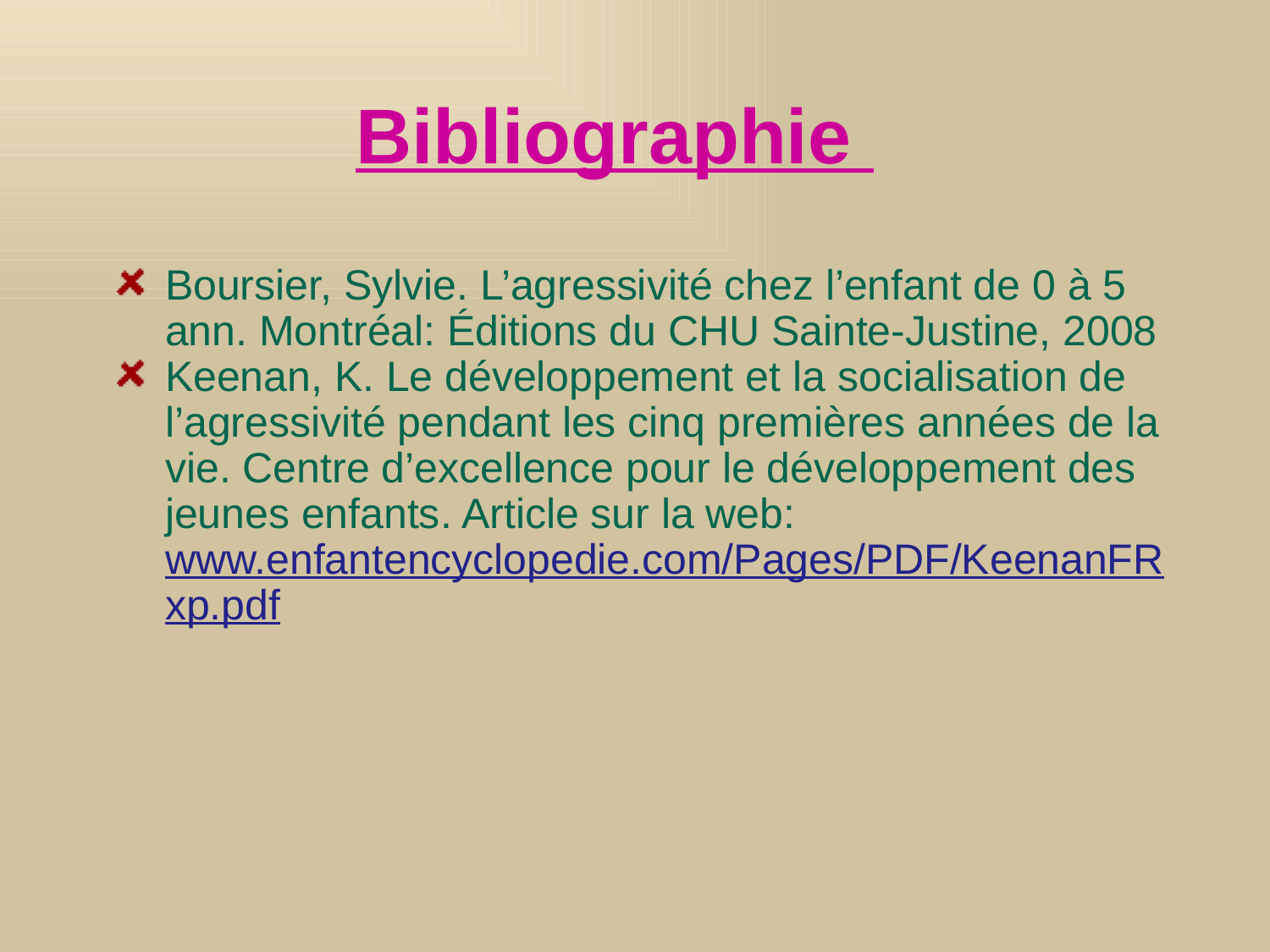

# Bibliographie

Boursier, Sylvie. L’agressivité chez l’enfant de 0 à 5 ann. Montréal: Éditions du CHU Sainte-Justine, 2008
Keenan, K. Le développement et la socialisation de l’agressivité pendant les cinq premières années de la vie. Centre d’excellence pour le développement des jeunes enfants. Article sur la web: www.enfantencyclopedie.com/Pages/PDF/KeenanFRxp.pdf